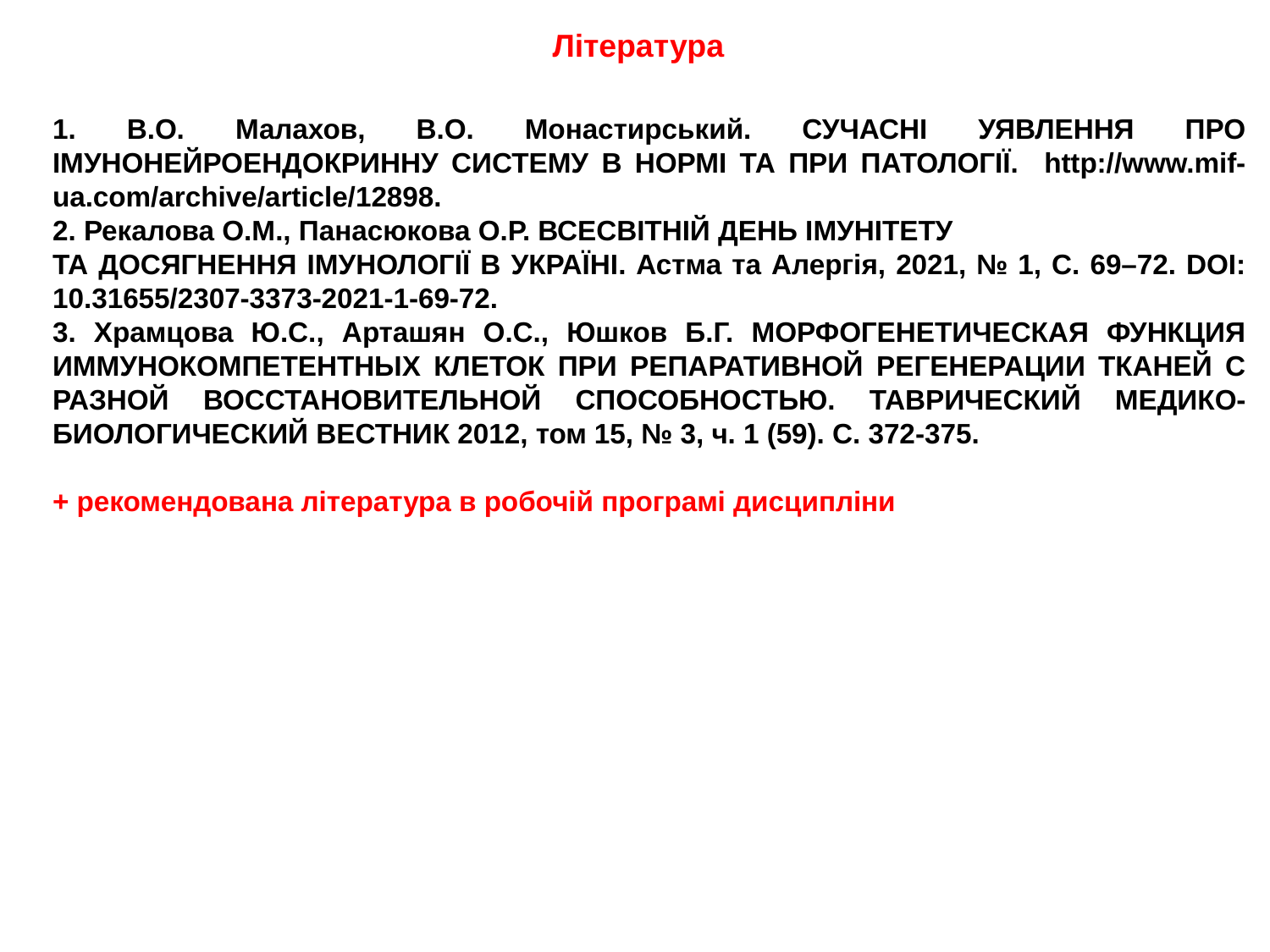

Література
1. В.О. Малахов, В.О. Монастирський. СУЧАСНІ УЯВЛЕННЯ ПРО ІМУНОНЕЙРОЕНДОКРИННУ СИСТЕМУ В НОРМІ ТА ПРИ ПАТОЛОГІЇ.  http://www.mif-ua.com/archive/article/12898.
2. Рекалова О.М., Панасюкова О.Р. ВСЕСВІТНІЙ ДЕНЬ ІМУНІТЕТУ
ТА ДОСЯГНЕННЯ ІМУНОЛОГІЇ В УКРАЇНІ. Астма та Алергія, 2021, № 1, С. 69–72. DOI: 10.31655/2307-3373-2021-1-69-72.
3. Храмцова Ю.С., Арташян О.С., Юшков Б.Г. МОРФОГЕНЕТИЧЕСКАЯ ФУНКЦИЯ ИММУНОКОМПЕТЕНТНЫХ КЛЕТОК ПРИ РЕПАРАТИВНОЙ РЕГЕНЕРАЦИИ ТКАНЕЙ С РАЗНОЙ ВОССТАНОВИТЕЛЬНОЙ СПОСОБНОСТЬЮ. ТАВРИЧЕСКИЙ МЕДИКО-БИОЛОГИЧЕСКИЙ ВЕСТНИК 2012, том 15, № 3, ч. 1 (59). С. 372-375.

+ рекомендована література в робочій програмі дисципліни